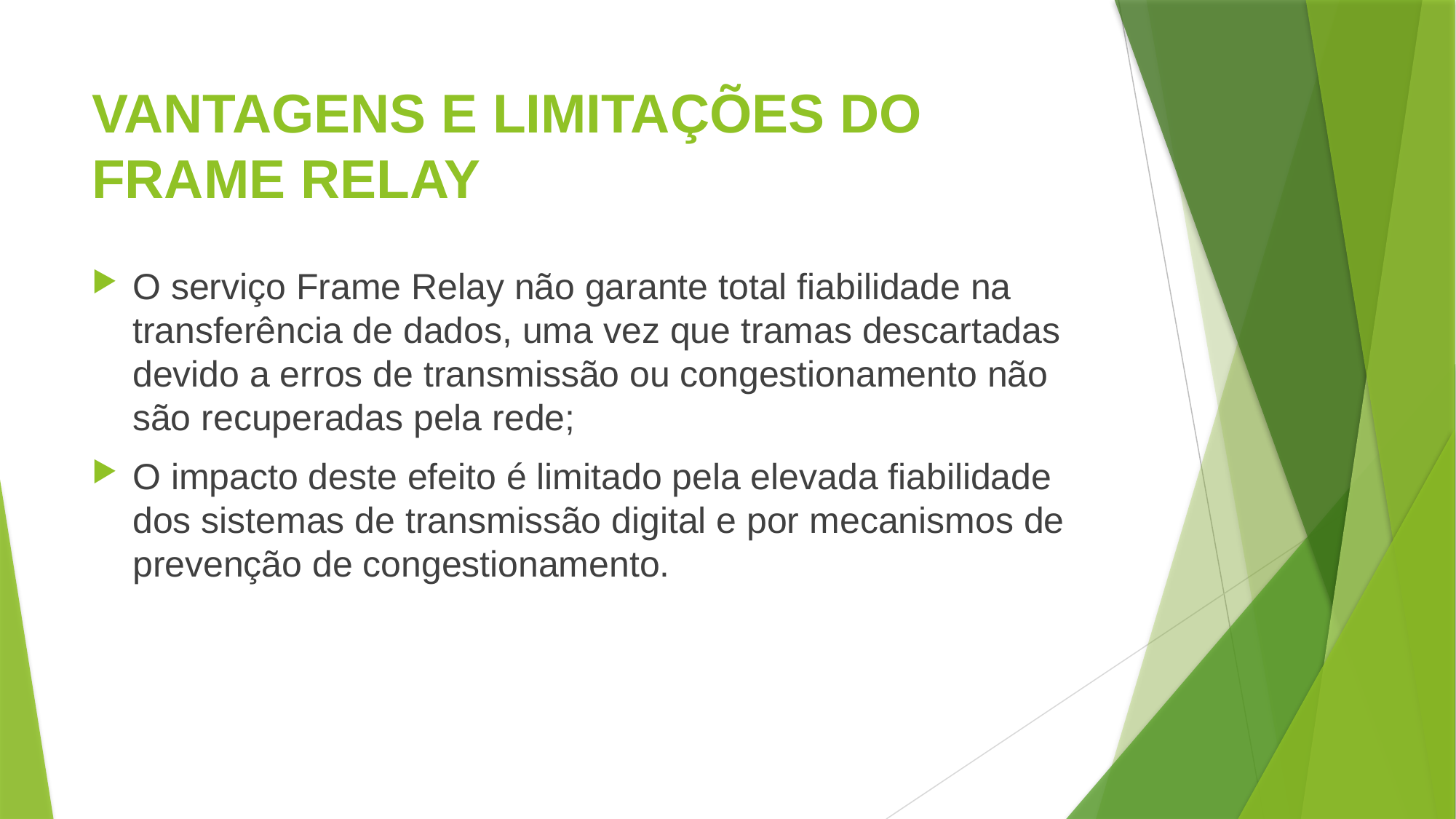

# VANTAGENS E LIMITAÇÕES DO FRAME RELAY
O serviço Frame Relay não garante total fiabilidade na transferência de dados, uma vez que tramas descartadas devido a erros de transmissão ou congestionamento não são recuperadas pela rede;
O impacto deste efeito é limitado pela elevada fiabilidade dos sistemas de transmissão digital e por mecanismos de prevenção de congestionamento.